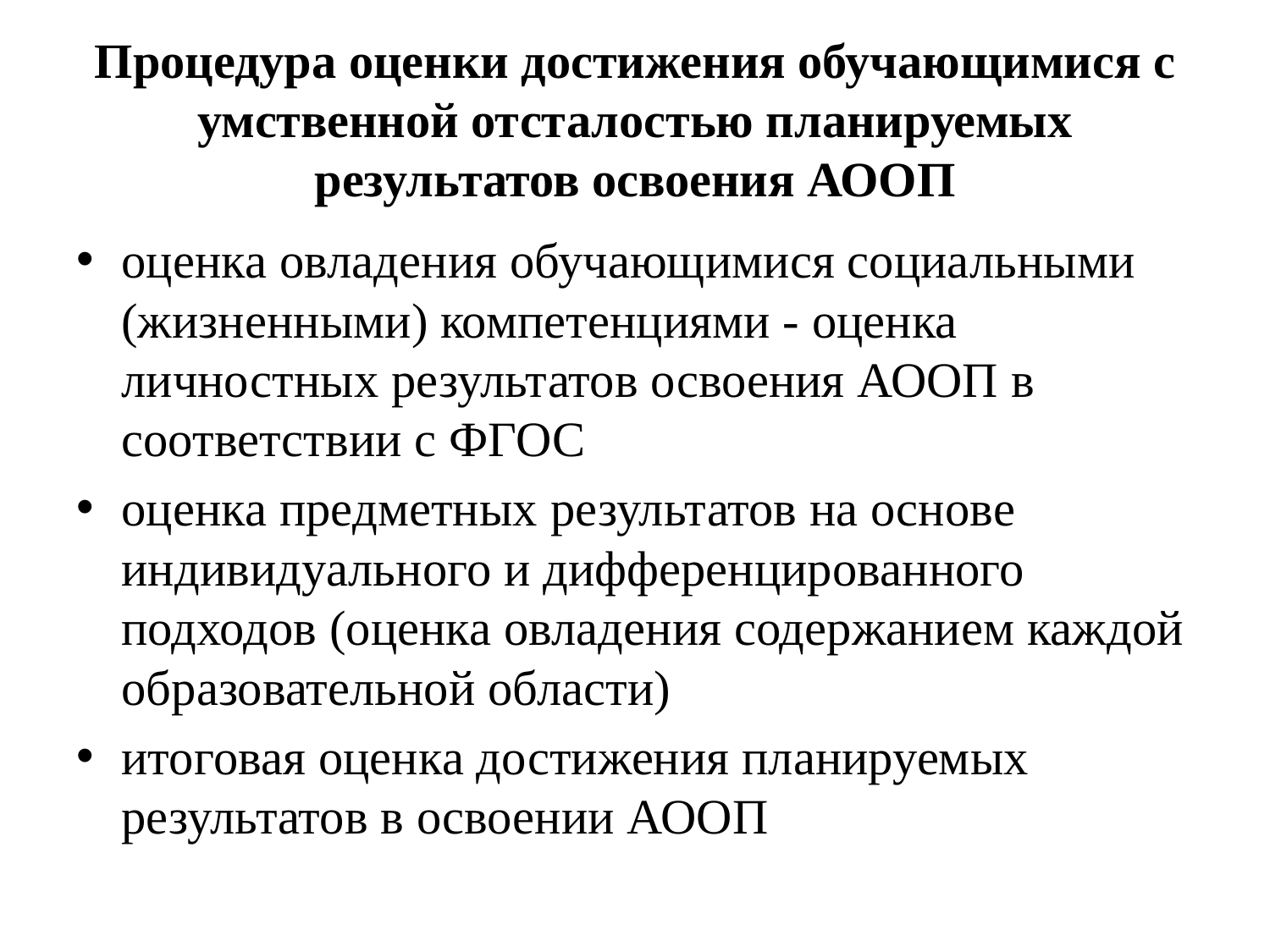

# Процедура оценки достижения обучающимися с умственной отсталостью планируемых результатов освоения АООП
оценка овладения обучающимися социальными (жизненными) компетенциями - оценка личностных результатов освоения АООП в соответствии с ФГОС
оценка предметных результатов на основе индивидуального и дифференцированного подходов (оценка овладения содержанием каждой образовательной области)
итоговая оценка достижения планируемых результатов в освоении АООП